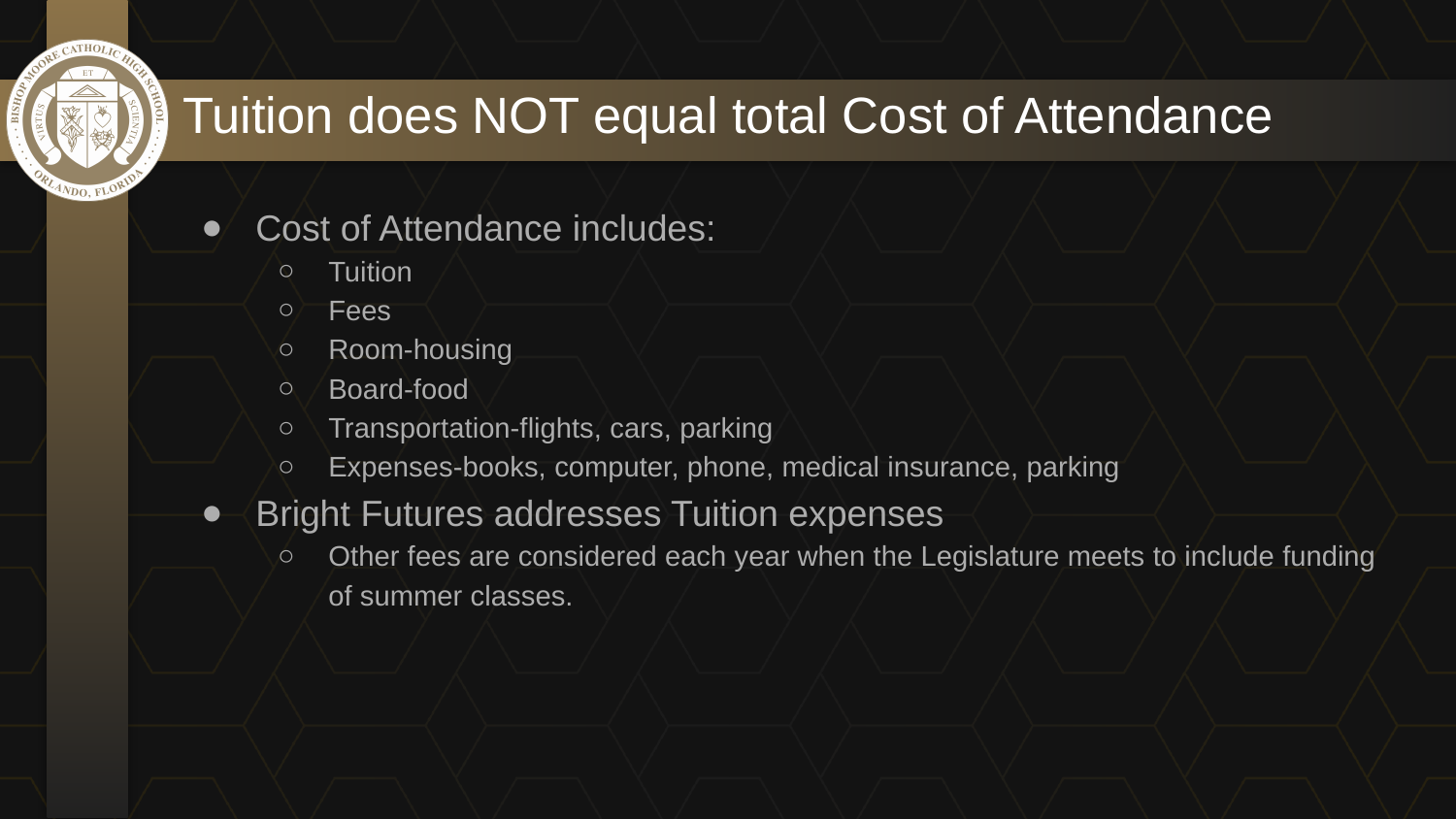

# Tuition does NOT equal total Cost of Attendance
Cost of Attendance includes:
Tuition
Fees
Room-housing
Board-food
Transportation-flights, cars, parking
Expenses-books, computer, phone, medical insurance, parking
Bright Futures addresses Tuition expenses
Other fees are considered each year when the Legislature meets to include funding of summer classes.